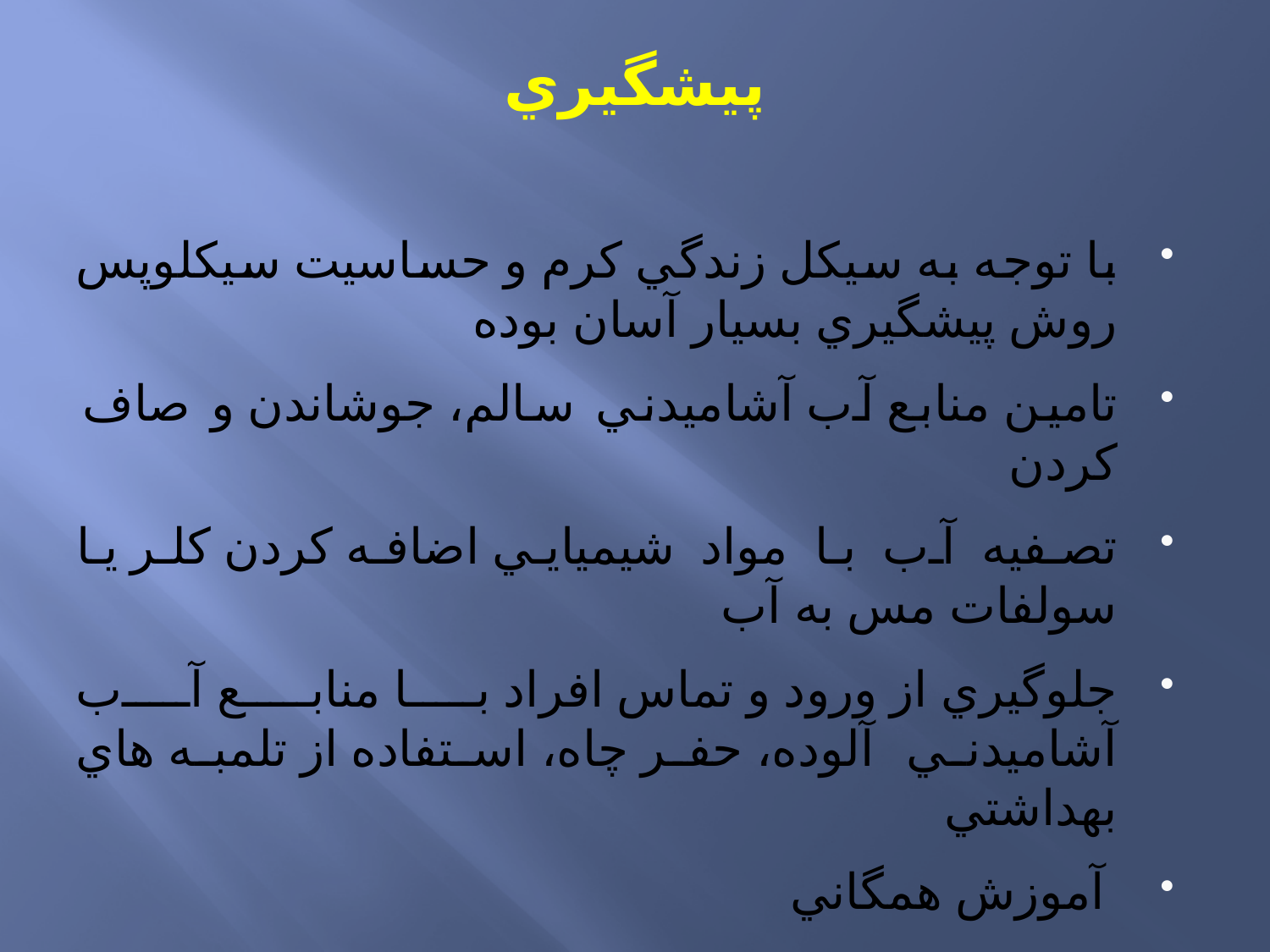

# پيشگيري
با توجه به سيكل زندگي كرم و حساسيت سيكلوپس روش پيشگيري بسيار آسان بوده
تامين منابع آب آشاميدني سالم، جوشاندن و صاف كردن
تصفيه آب با مواد شيميايي اضافه كردن كلر يا سولفات مس به آب
جلوگيري از ورود و تماس افراد با منابع آب آشاميدني آلوده، حفر چاه، استفاده از تلمبه هاي بهداشتي
 آموزش همگاني